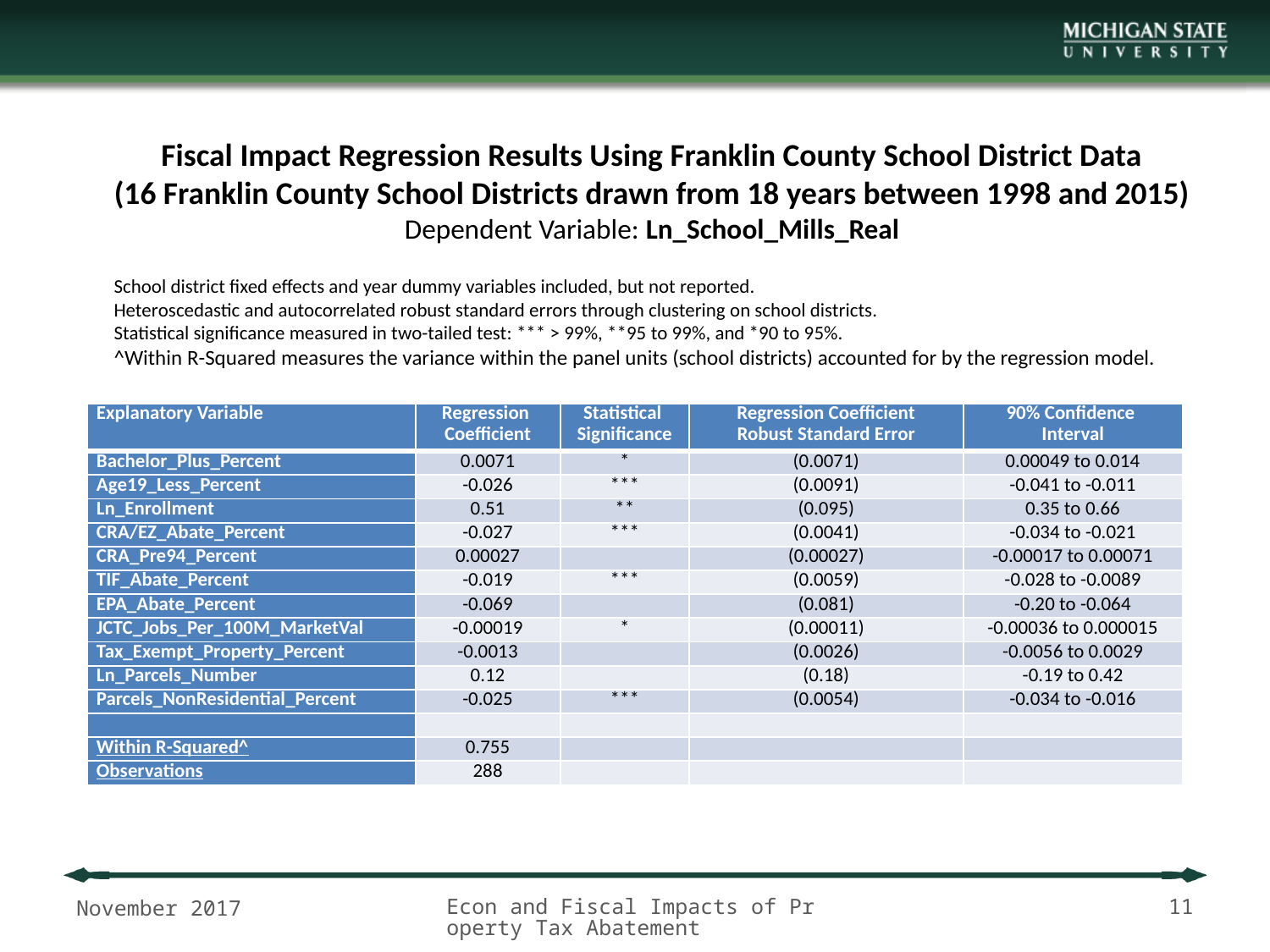

Fiscal Impact Regression Results Using Franklin County School District Data
(16 Franklin County School Districts drawn from 18 years between 1998 and 2015)
Dependent Variable: Ln_School_Mills_Real

School district fixed effects and year dummy variables included, but not reported.
Heteroscedastic and autocorrelated robust standard errors through clustering on school districts.
Statistical significance measured in two-tailed test: *** > 99%, **95 to 99%, and *90 to 95%.
^Within R-Squared measures the variance within the panel units (school districts) accounted for by the regression model.

| Explanatory Variable | Regression Coefficient | Statistical Significance | Regression Coefficient Robust Standard Error | 90% Confidence Interval |
| --- | --- | --- | --- | --- |
| Bachelor\_Plus\_Percent | 0.0071 | \* | (0.0071) | 0.00049 to 0.014 |
| Age19\_Less\_Percent | -0.026 | \*\*\* | (0.0091) | -0.041 to -0.011 |
| Ln\_Enrollment | 0.51 | \*\* | (0.095) | 0.35 to 0.66 |
| CRA/EZ\_Abate\_Percent | -0.027 | \*\*\* | (0.0041) | -0.034 to -0.021 |
| CRA\_Pre94\_Percent | 0.00027 |  | (0.00027) | -0.00017 to 0.00071 |
| TIF\_Abate\_Percent | -0.019 | \*\*\* | (0.0059) | -0.028 to -0.0089 |
| EPA\_Abate\_Percent | -0.069 |  | (0.081) | -0.20 to -0.064 |
| JCTC\_Jobs\_Per\_100M\_MarketVal | -0.00019 | \* | (0.00011) | -0.00036 to 0.000015 |
| Tax\_Exempt\_Property\_Percent | -0.0013 |  | (0.0026) | -0.0056 to 0.0029 |
| Ln\_Parcels\_Number | 0.12 |  | (0.18) | -0.19 to 0.42 |
| Parcels\_NonResidential\_Percent | -0.025 | \*\*\* | (0.0054) | -0.034 to -0.016 |
|  |  |  |  |  |
| Within R-Squared^ | 0.755 |  |  |  |
| Observations | 288 |  |  |  |
November 2017
Econ and Fiscal Impacts of Property Tax Abatement
11